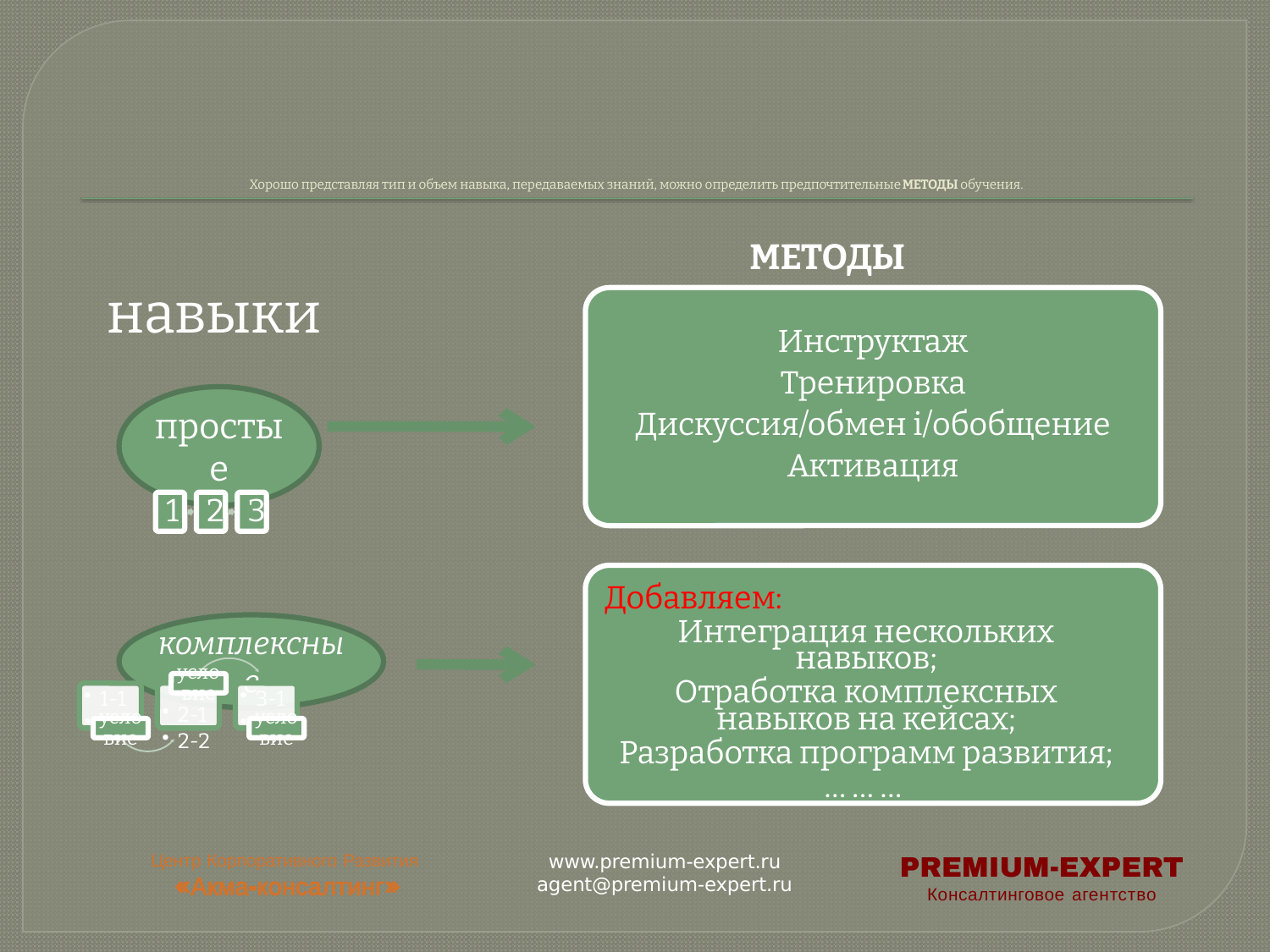

# Хорошо представляя тип и объем навыка, передаваемых знаний, можно определить предпочтительные МЕТОДЫ обучения.
                                                                 МЕТОДЫ
    навыки

Инструктаж
Тренировка
Дискуссия/обмен i/обобщение
Активация
простые
1

2

3

Добавляем:
Интеграция нескольких навыков;
Отработка комплексных навыков на кейсах;
Разработка программ развития;
… … …

комплексные
1-1
1-2
условие
2-1
2-2
условие
3-1
32
условие
Центр Корпоративного Развития
«Акма-консалтинг»
www.premium-expert.ru
agent@premium-expert.ru
PREMIUM-EXPERT
Консалтинговое агентство